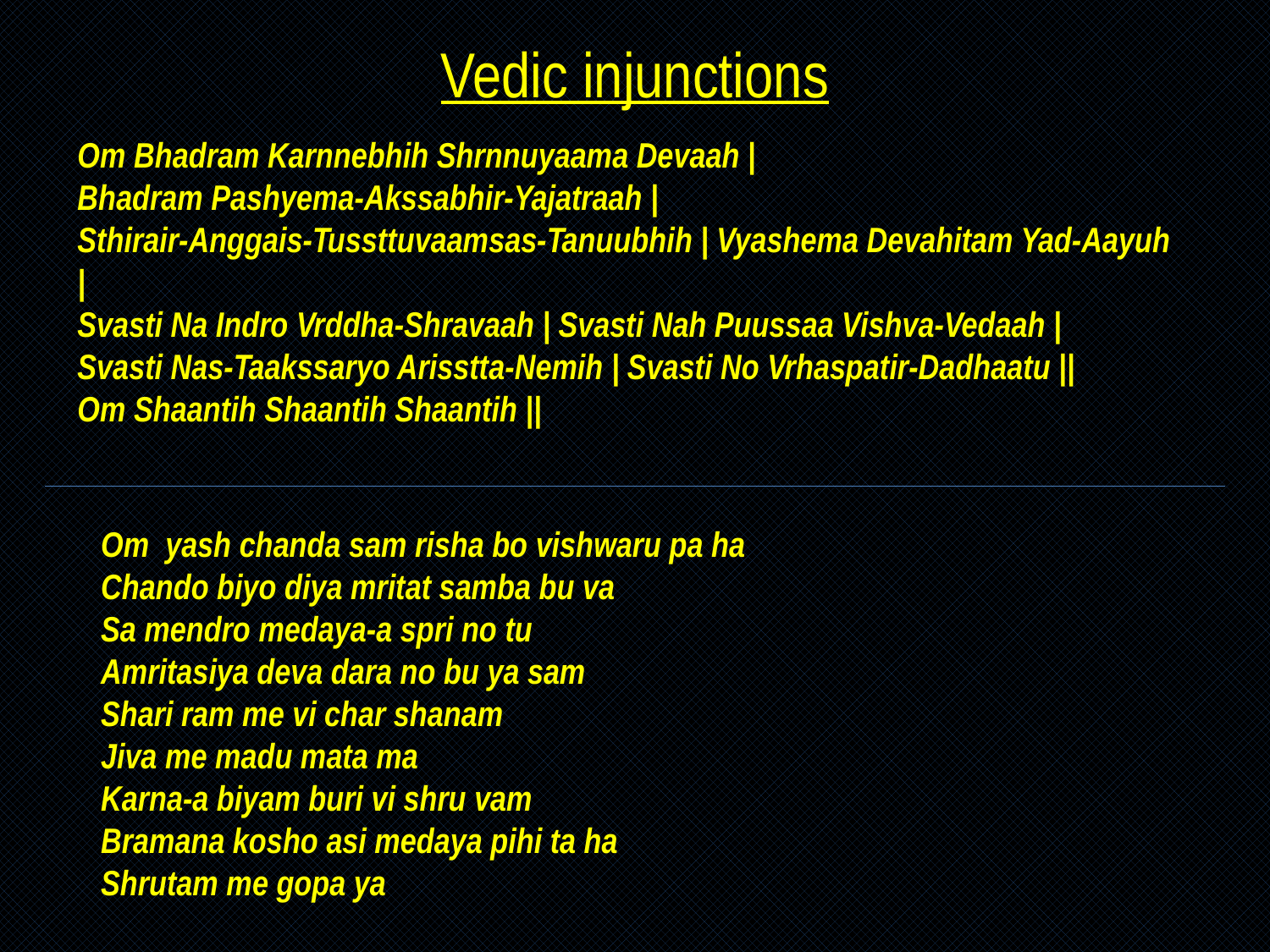

# Vedic injunctions

Om Bhadram Karnnebhih Shrnnuyaama Devaah |
Bhadram Pashyema-Akssabhir-Yajatraah |
Sthirair-Anggais-Tussttuvaamsas-Tanuubhih | Vyashema Devahitam Yad-Aayuh |
Svasti Na Indro Vrddha-Shravaah | Svasti Nah Puussaa Vishva-Vedaah |
Svasti Nas-Taakssaryo Arisstta-Nemih | Svasti No Vrhaspatir-Dadhaatu ||
Om Shaantih Shaantih Shaantih ||
Om  yash chanda sam risha bo vishwaru pa ha
Chando biyo diya mritat samba bu va
Sa mendro medaya-a spri no tu
Amritasiya deva dara no bu ya sam
Shari ram me vi char shanam
Jiva me madu mata ma
Karna-a biyam buri vi shru vam
Bramana kosho asi medaya pihi ta ha
Shrutam me gopa ya